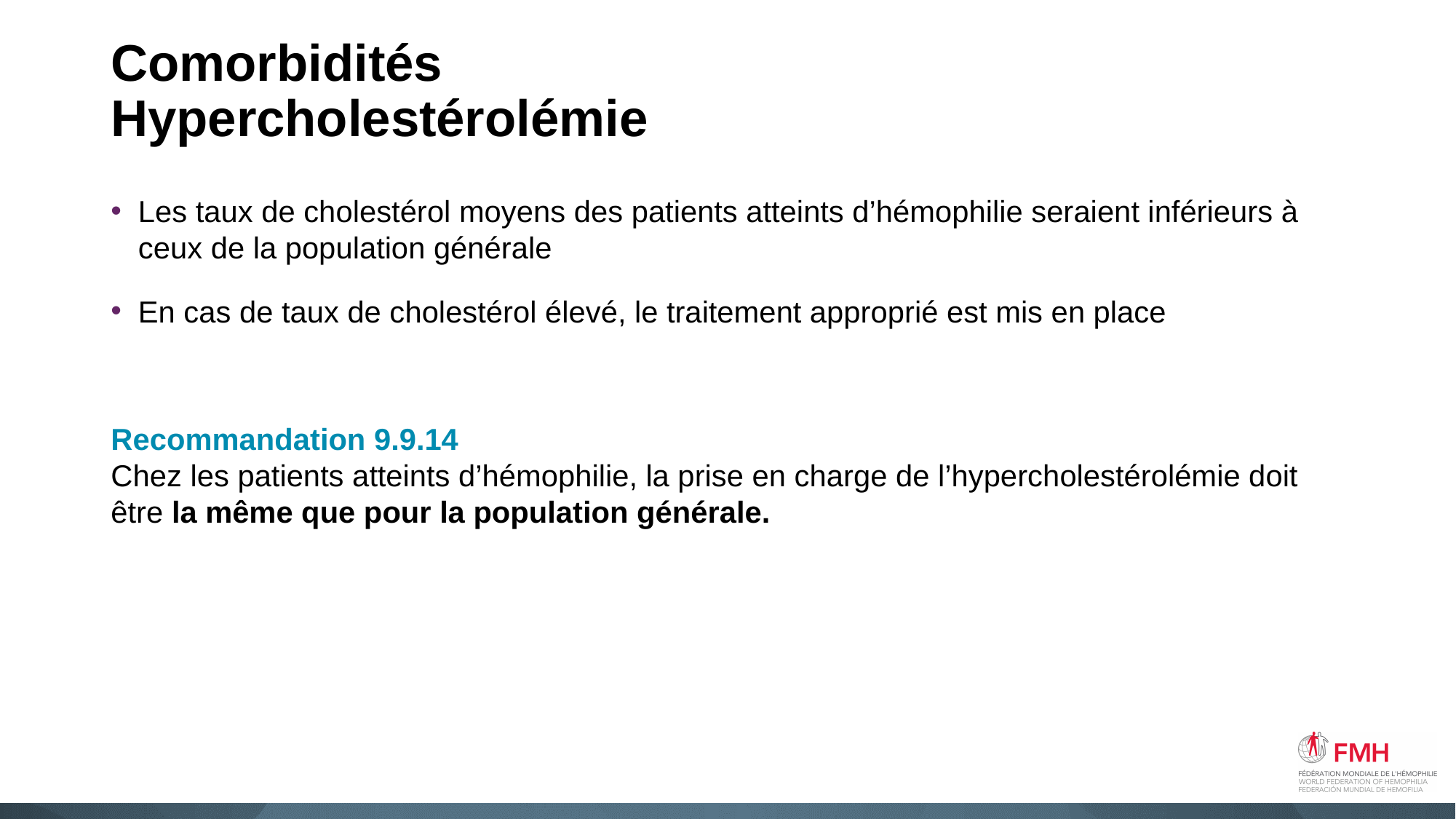

# Comorbidités Hypercholestérolémie
Les taux de cholestérol moyens des patients atteints d’hémophilie seraient inférieurs à ceux de la population générale
En cas de taux de cholestérol élevé, le traitement approprié est mis en place

Recommandation 9.9.14
Chez les patients atteints d’hémophilie, la prise en charge de l’hypercholestérolémie doit être la même que pour la population générale.